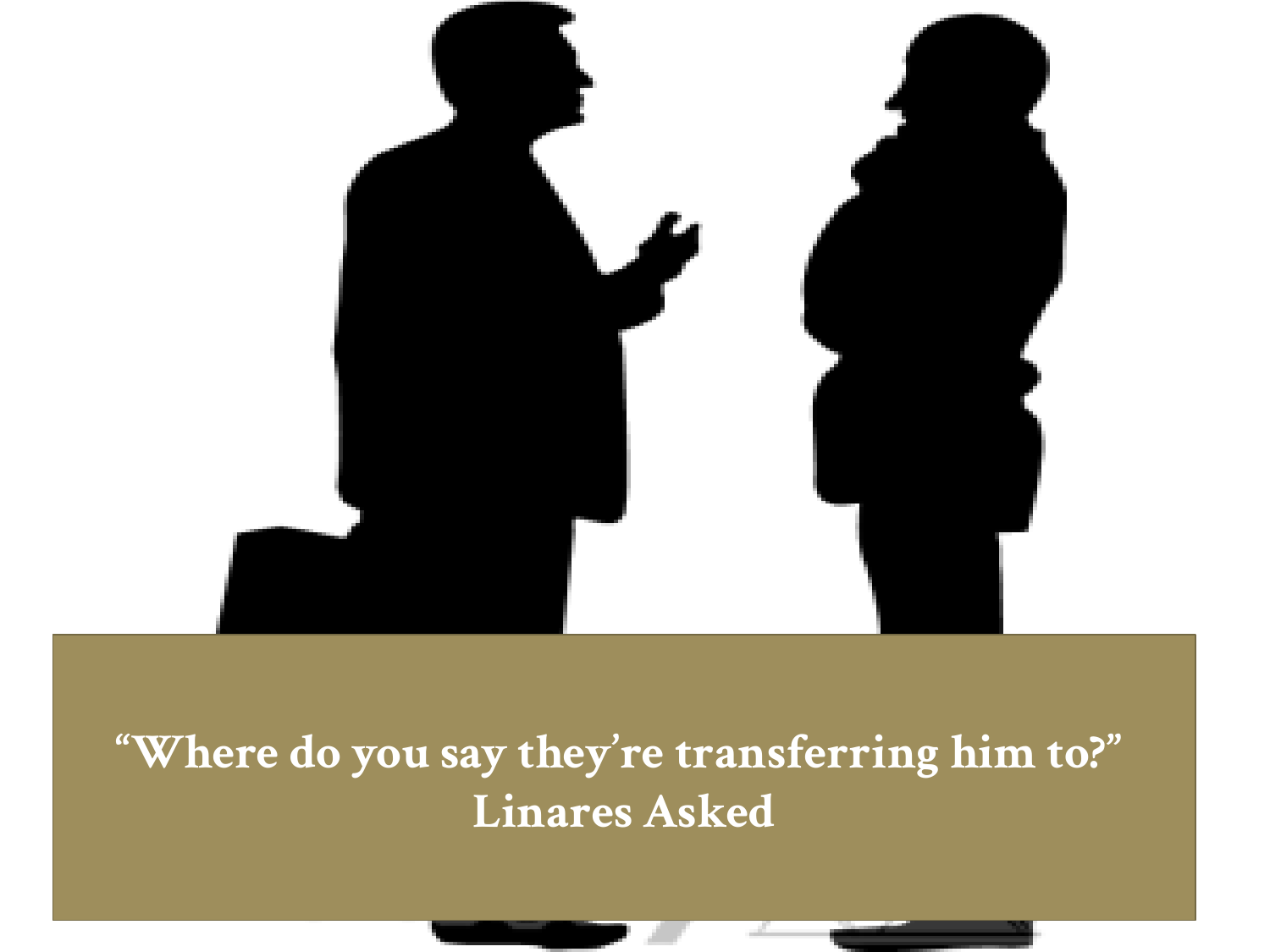

“Where do you say they’re transferring him to?”  Linares Asked